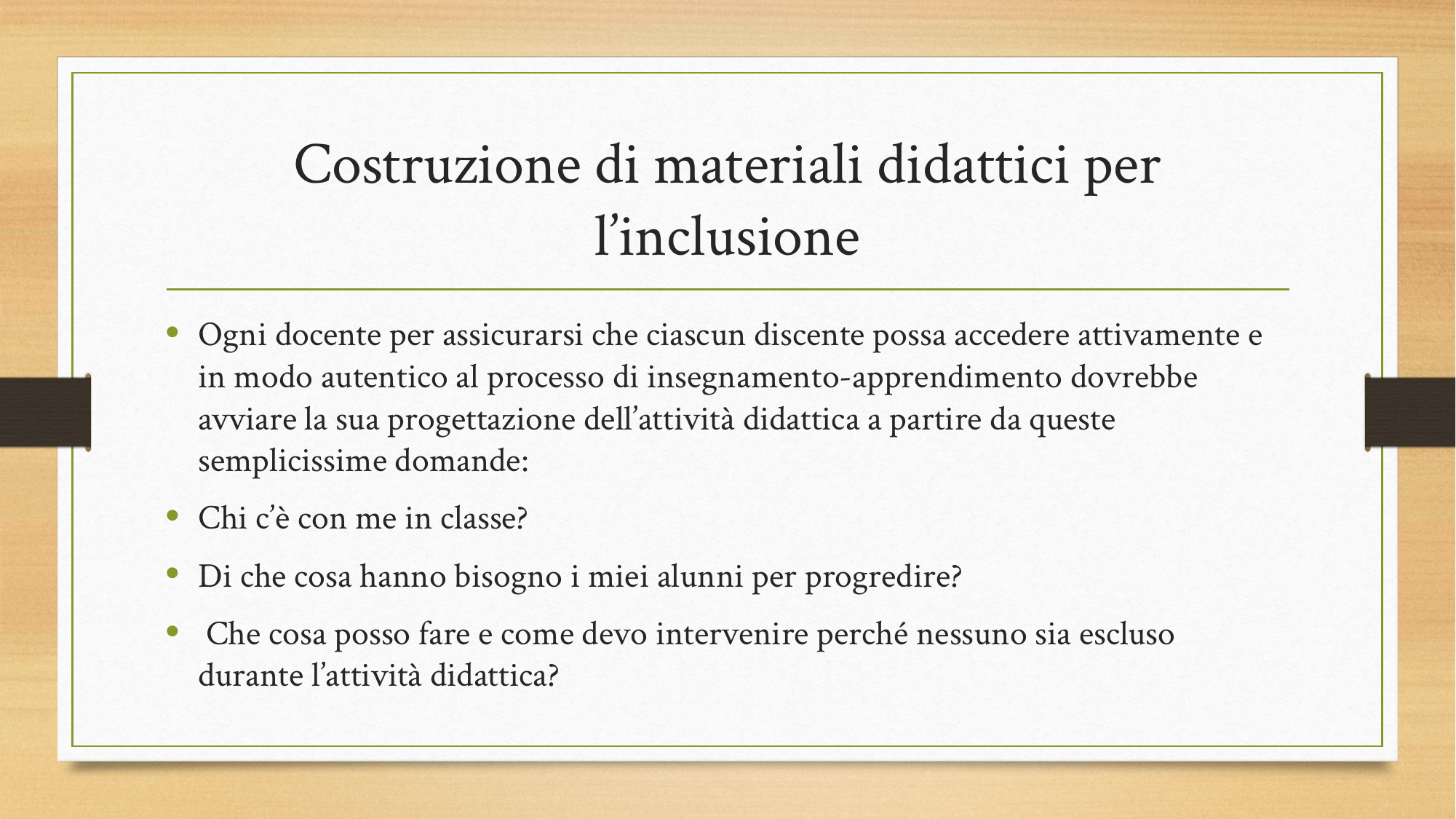

# Costruzione di materiali didattici per l’inclusione
Ogni docente per assicurarsi che ciascun discente possa accedere attivamente e in modo autentico al processo di insegnamento-apprendimento dovrebbe avviare la sua progettazione dell’attività didattica a partire da queste semplicissime domande:
Chi c’è con me in classe?
Di che cosa hanno bisogno i miei alunni per progredire?
 Che cosa posso fare e come devo intervenire perché nessuno sia escluso durante l’attività didattica?